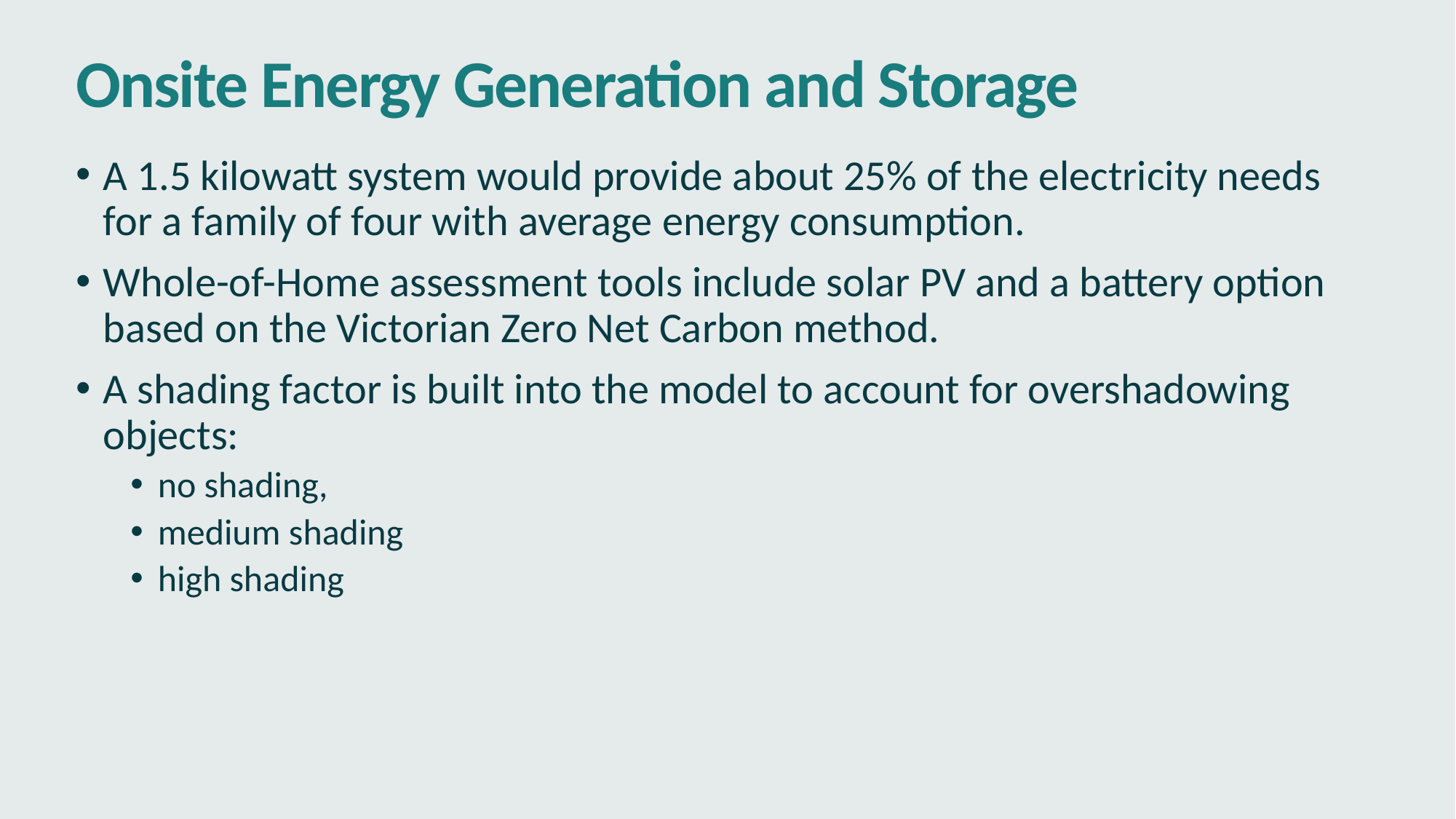

# Onsite Energy Generation and Storage
A 1.5 kilowatt system would provide about 25% of the electricity needs for a family of four with average energy consumption.
Whole-of-Home assessment tools include solar PV and a battery option based on the Victorian Zero Net Carbon method.
A shading factor is built into the model to account for overshadowing objects:
no shading,
medium shading
high shading